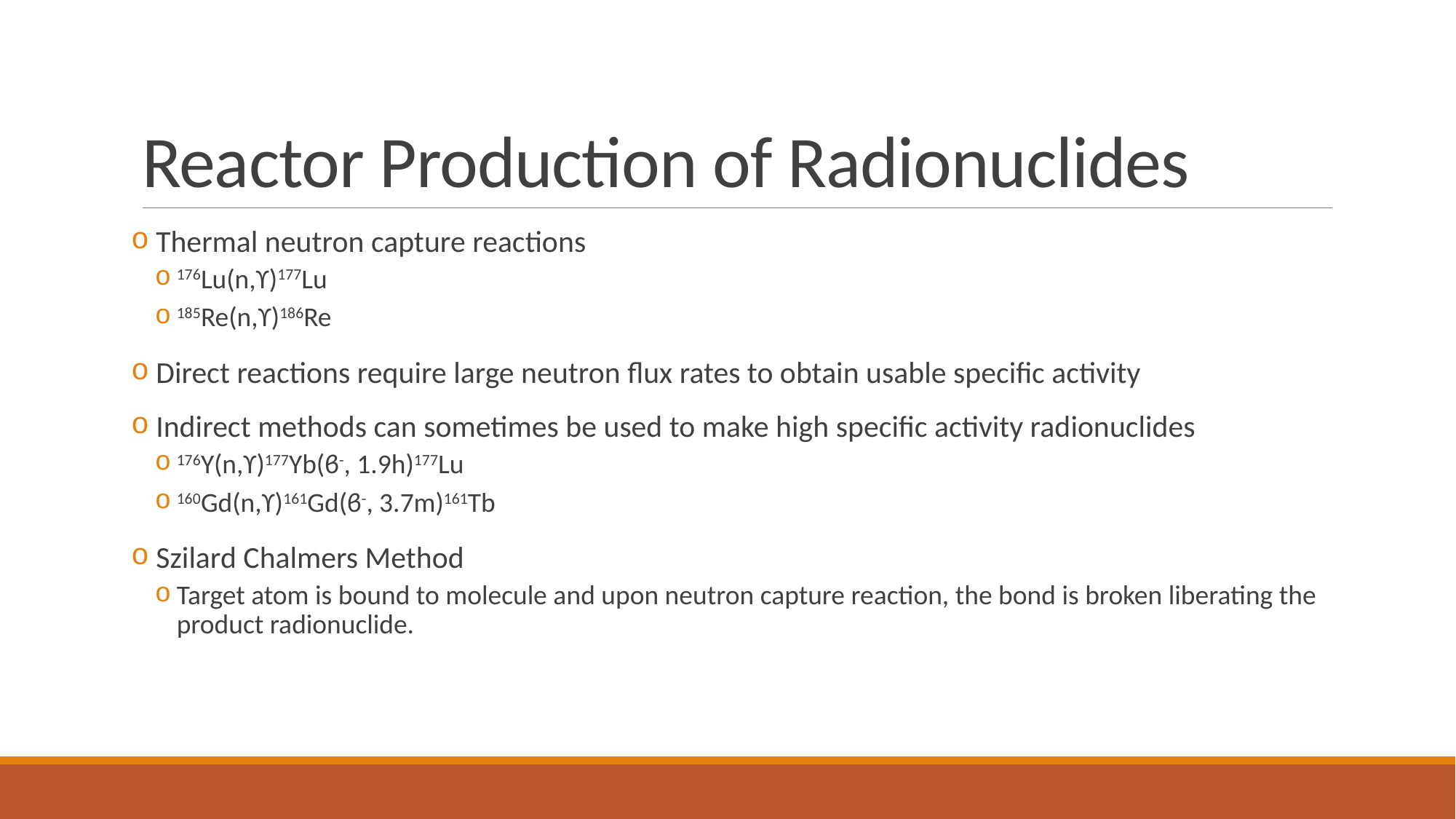

# Reactor Production of Radionuclides
 Thermal neutron capture reactions
176Lu(n,ϒ)177Lu
185Re(n,ϒ)186Re
 Direct reactions require large neutron flux rates to obtain usable specific activity
 Indirect methods can sometimes be used to make high specific activity radionuclides
176Y(n,ϒ)177Yb(ϐ-, 1.9h)177Lu
160Gd(n,ϒ)161Gd(ϐ-, 3.7m)161Tb
 Szilard Chalmers Method
Target atom is bound to molecule and upon neutron capture reaction, the bond is broken liberating the product radionuclide.